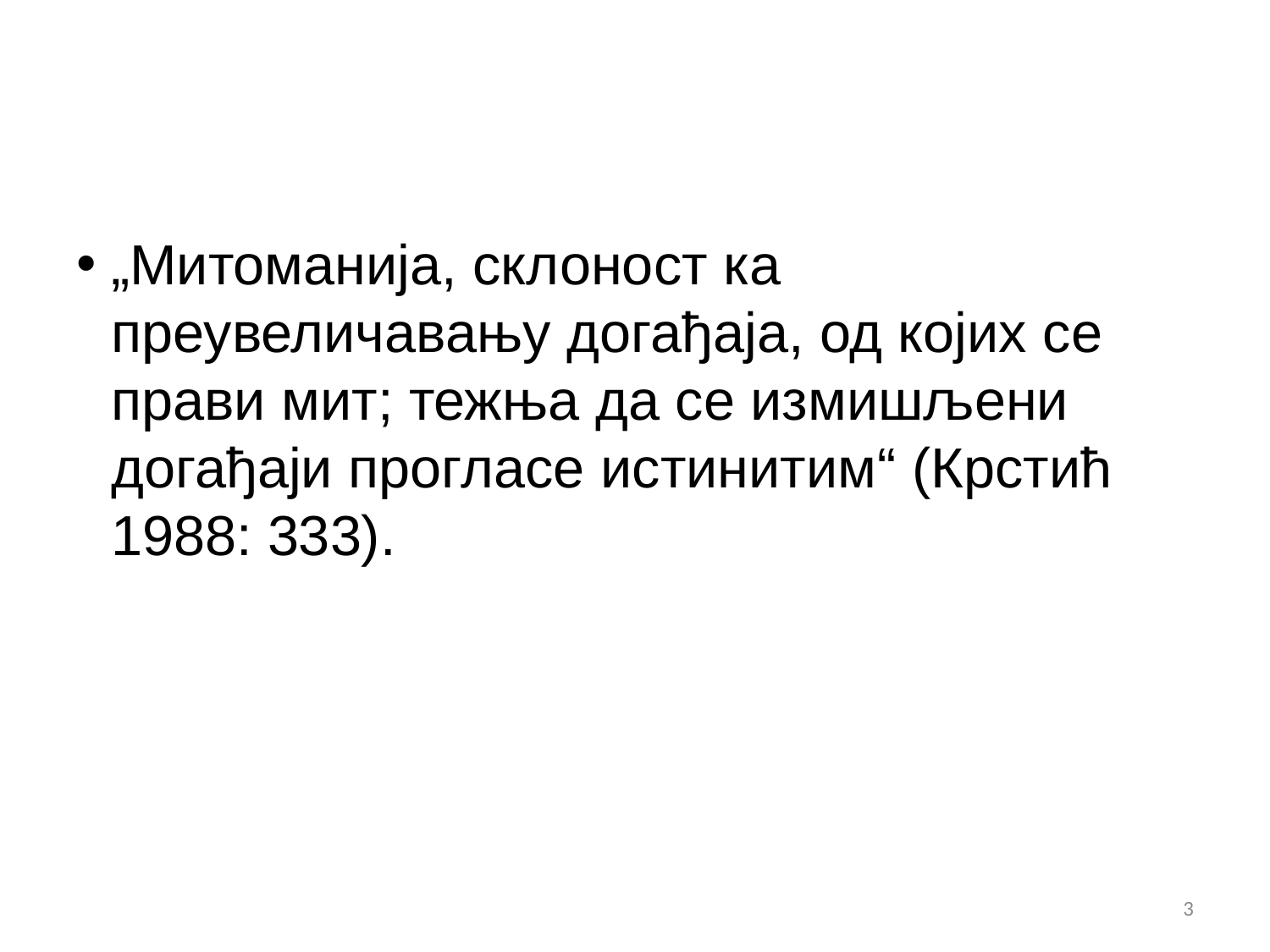

#
„Митоманија, склоност ка преувеличавању догађаја, од којих се прави мит; тежња да се измишљени догађаји прогласе истинитим“ (Крстић 1988: 333).

3